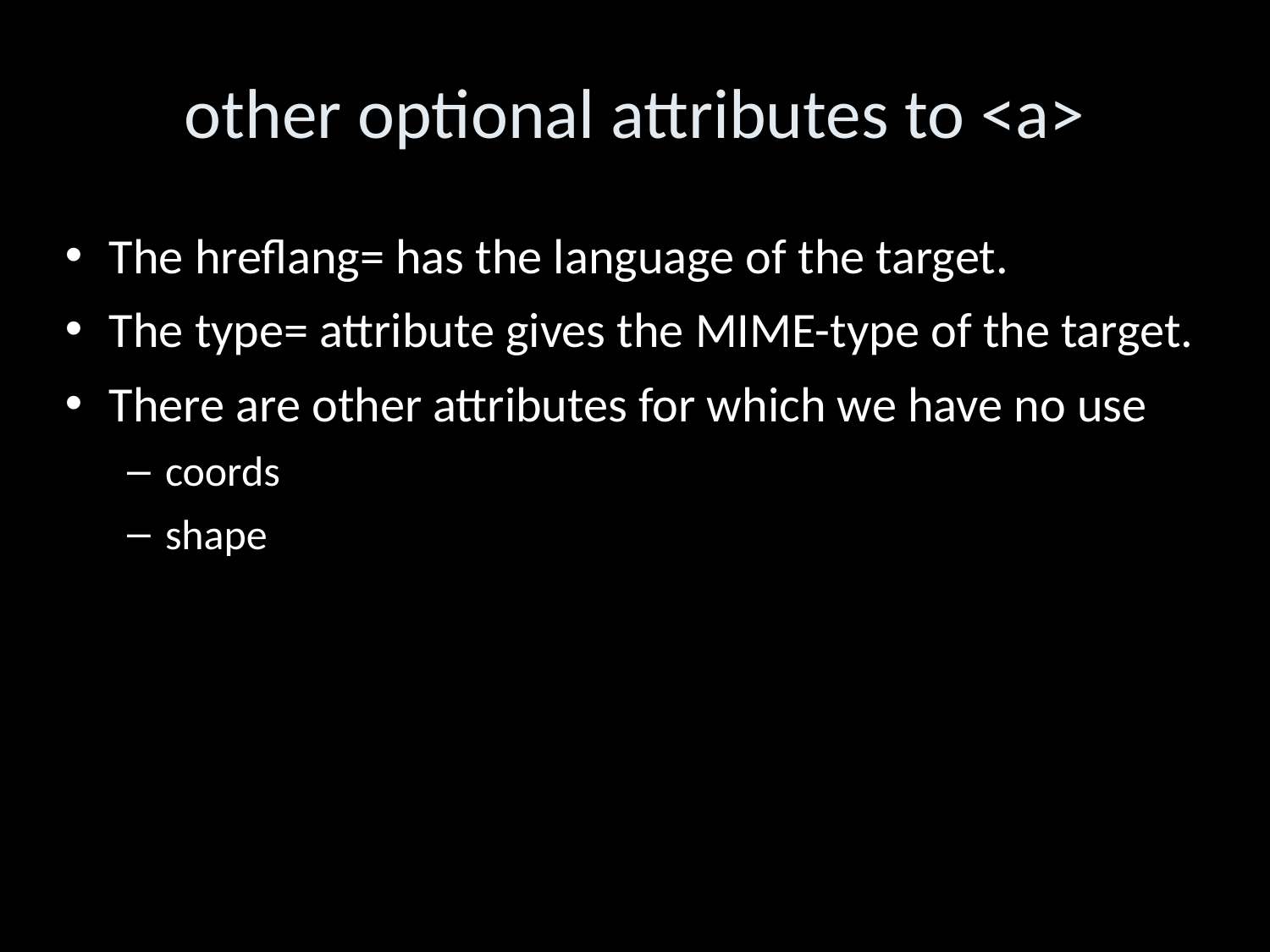

other optional attributes to <a>
The hreflang= has the language of the target.
The type= attribute gives the MIME-type of the target.
There are other attributes for which we have no use
coords
shape